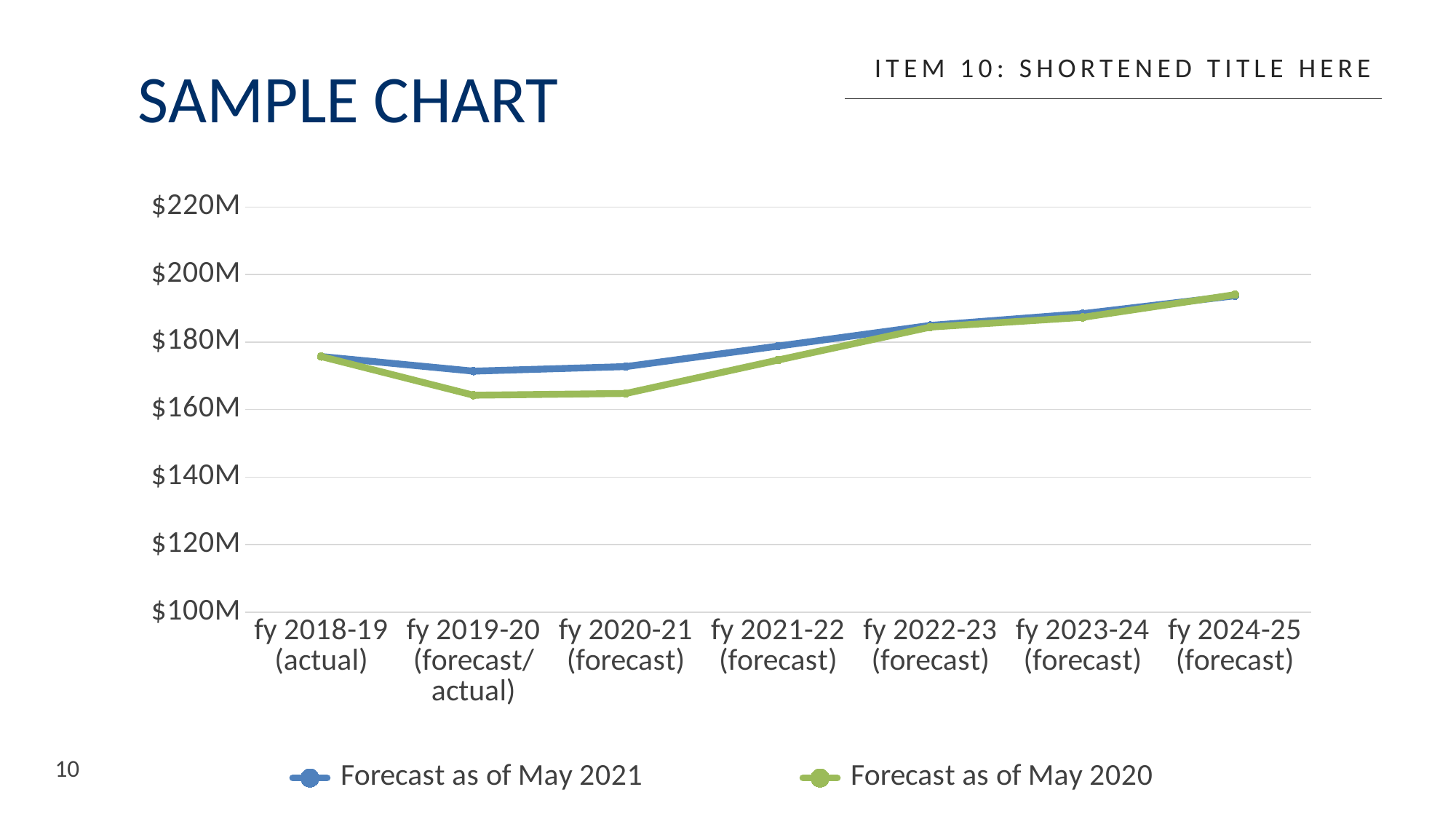

# Sample Chart
ITEM 10: SHORTENED TITLE HERE

### Chart

| Category |  Forecast as of May 2021  |  Forecast as of May 2020  |
|---|---|---|
| fy 2018-19
(actual) | 175714.73791400777 | 175708.53710099237 |
| fy 2019-20
(forecast/
actual) | 171385.5358821097 | 164252.97515954956 |
| fy 2020-21
(forecast) | 172734.3258099148 | 164784.7741701058 |
| fy 2021-22
(forecast) | 178815.58785994188 | 174678.0954545431 |
| fy 2022-23
(forecast) | 184938.47311332755 | 184445.6191130014 |
| fy 2023-24
(forecast) | 188412.73457158823 | 187318.7921226015 |
| fy 2024-25
(forecast) | 193730.45993506536 | 194043.2481188096 |
10